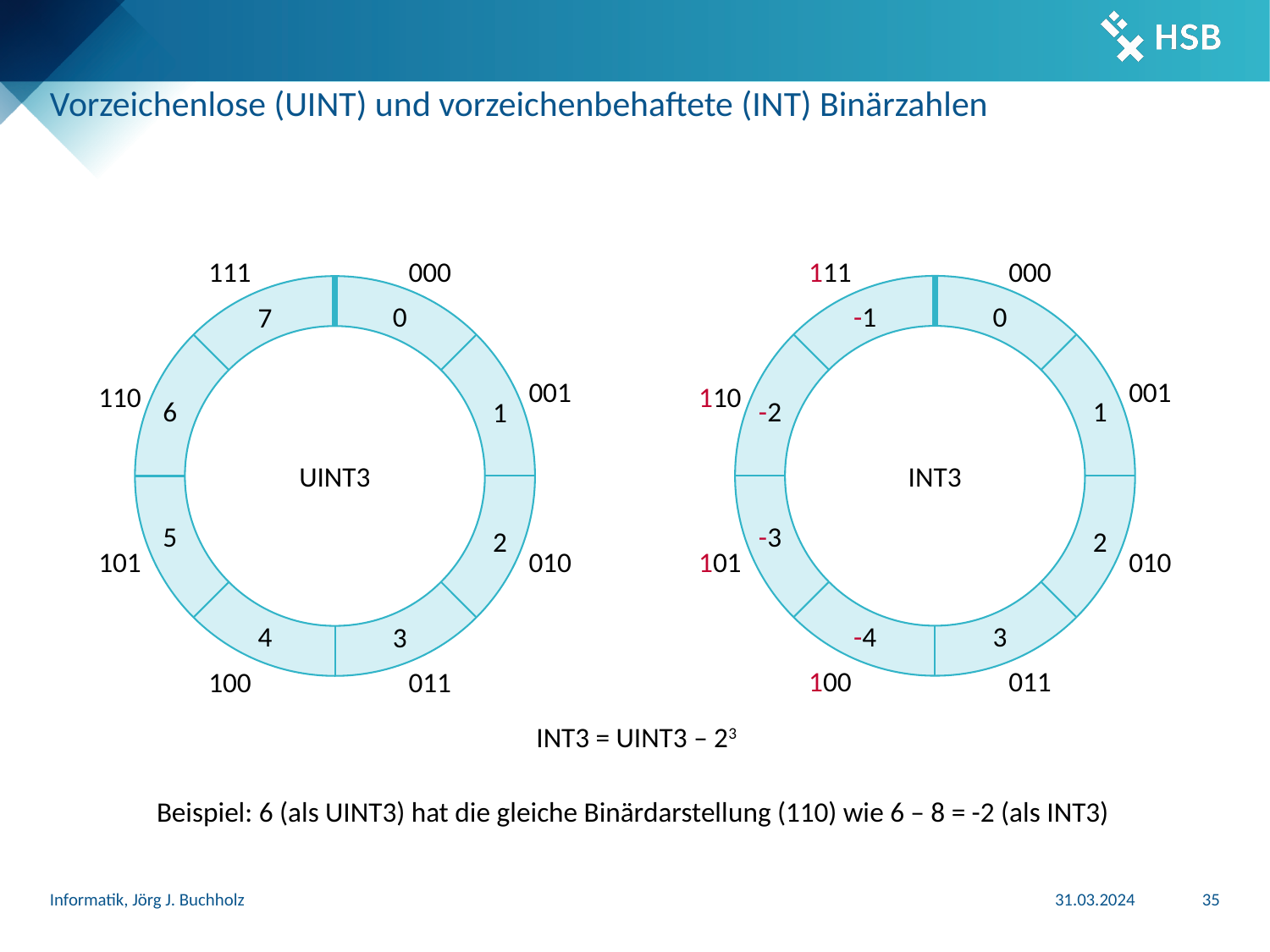

# Vorzeichenlose (UINT) und vorzeichenbehaftete (INT) Binärzahlen
111
111
000
000
0
0
-1
7

INT3

UINT3
001
001
110
110
-2
6
1
1
-3
5
2
2
010
010
101
101
-4
4
3
3
100
011
100
011
INT3 = UINT3 – 23

Beispiel: 6 (als UINT3) hat die gleiche Binärdarstellung (110) wie 6 – 8 = -2 (als INT3)

Informatik, Jörg J. Buchholz
31.03.2024
35